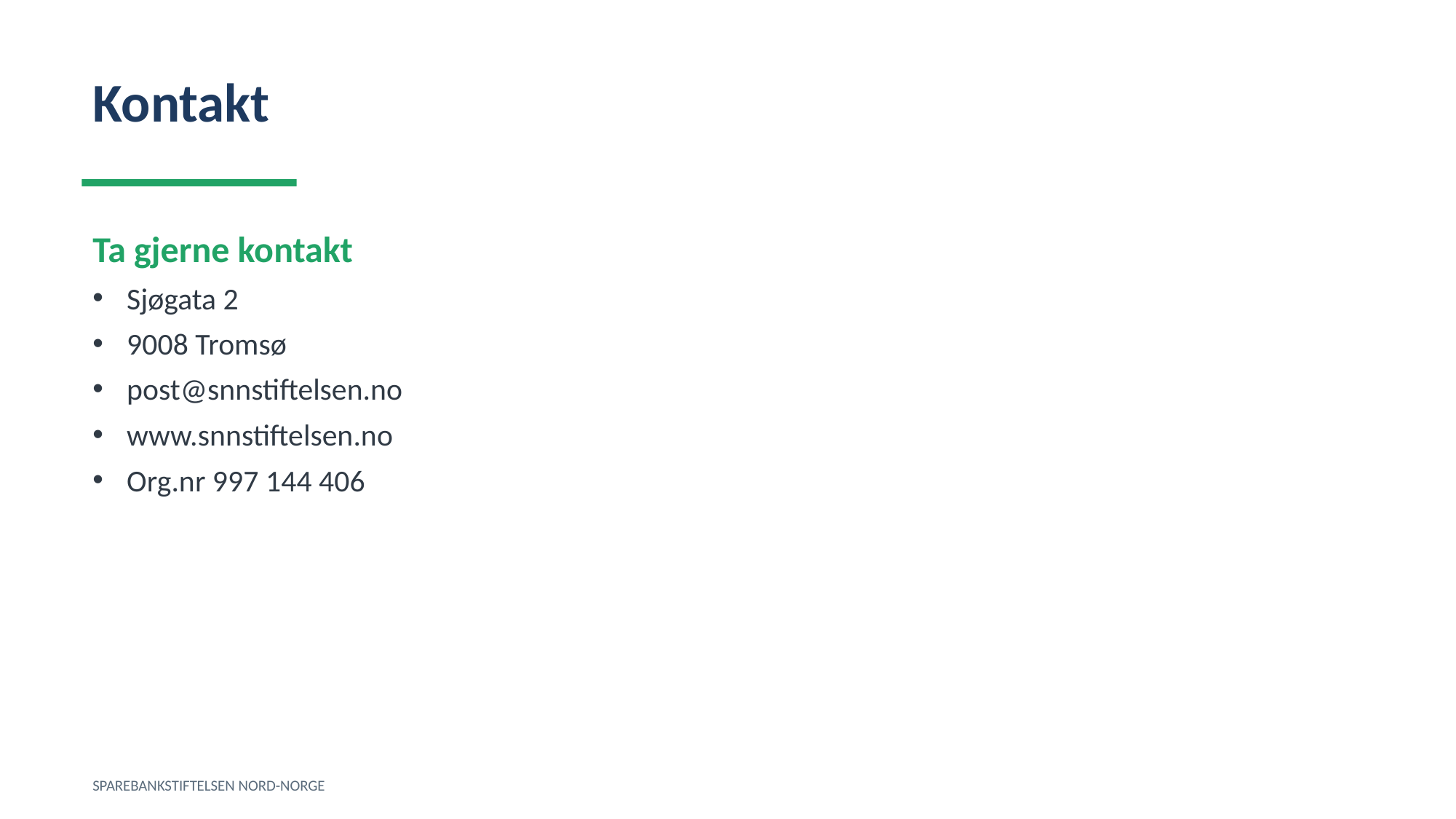

Kontakt

Ta gjerne kontakt
Sjøgata 2
9008 Tromsø
post@snnstiftelsen.no
www.snnstiftelsen.no
Org.nr 997 144 406
SPAREBANKSTIFTELSEN NORD-NORGE